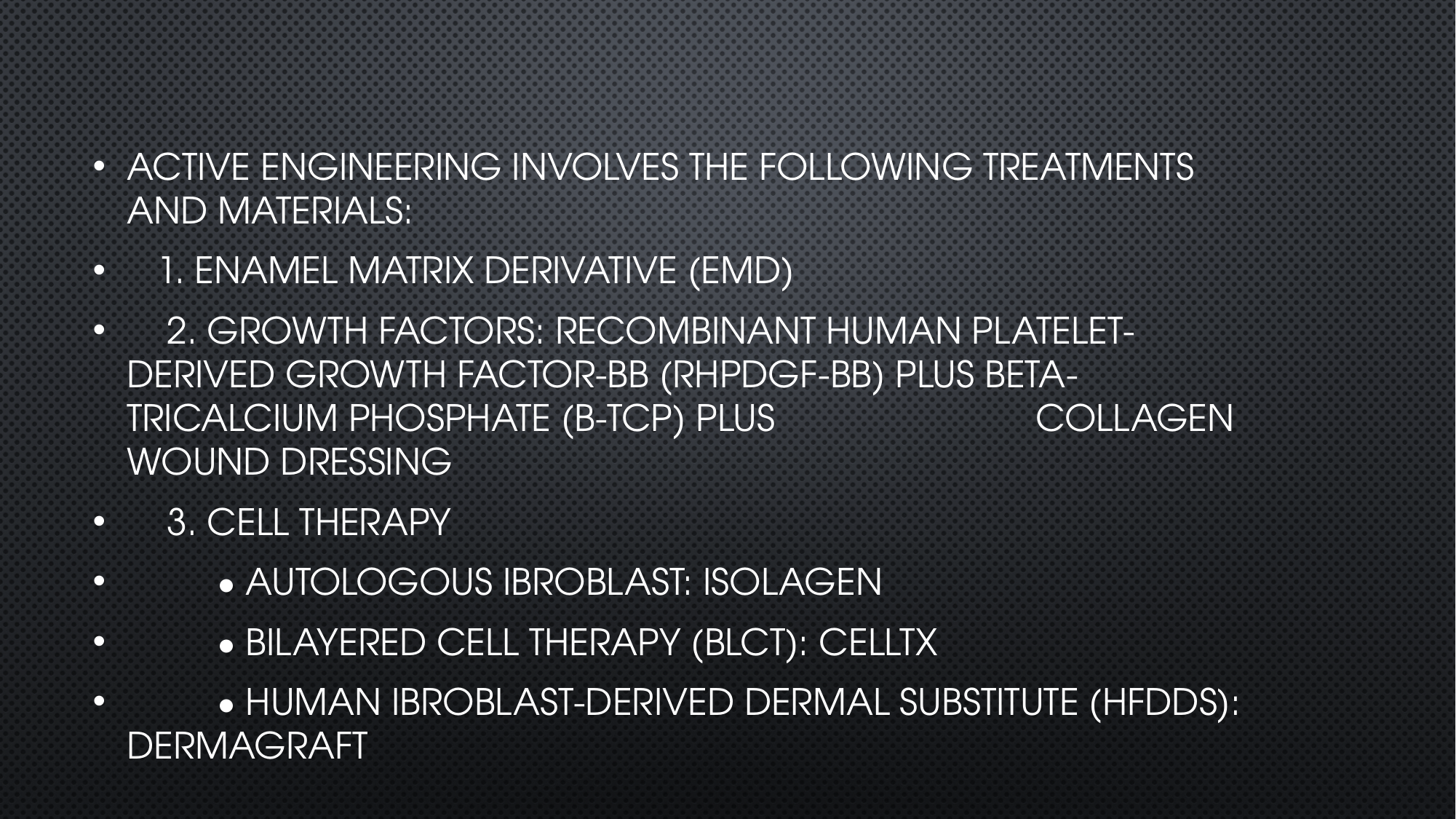

#
Active engineering involves the following treatments and materials:
   1. Enamel matrix derivative (EMD)
    2. Growth factors: recombinant human platelet-derived growth factor-BB (rhPDGF-BB) plus beta-tricalcium phosphate (β-TCP) plus                          collagen wound dressing
    3. Cell therapy
         • Autologous ibroblast: Isolagen
         • Bilayered cell therapy (BLCT): Celltx
         • Human ibroblast-derived dermal substitute (HFDDS): Dermagraft